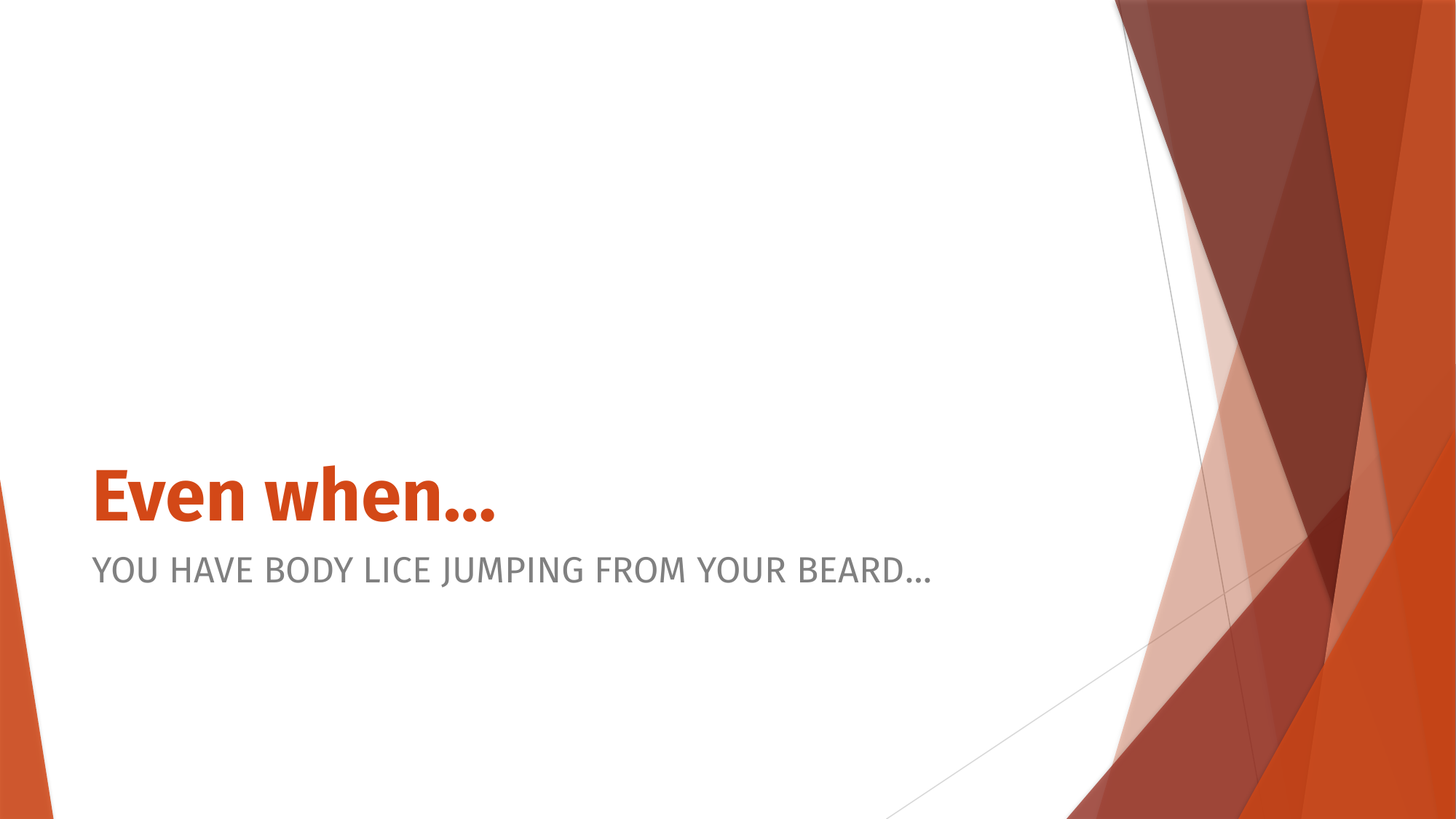

# Even when…
YOU HAVE BODY LICE JUMPING FROM YOUR BEARD…